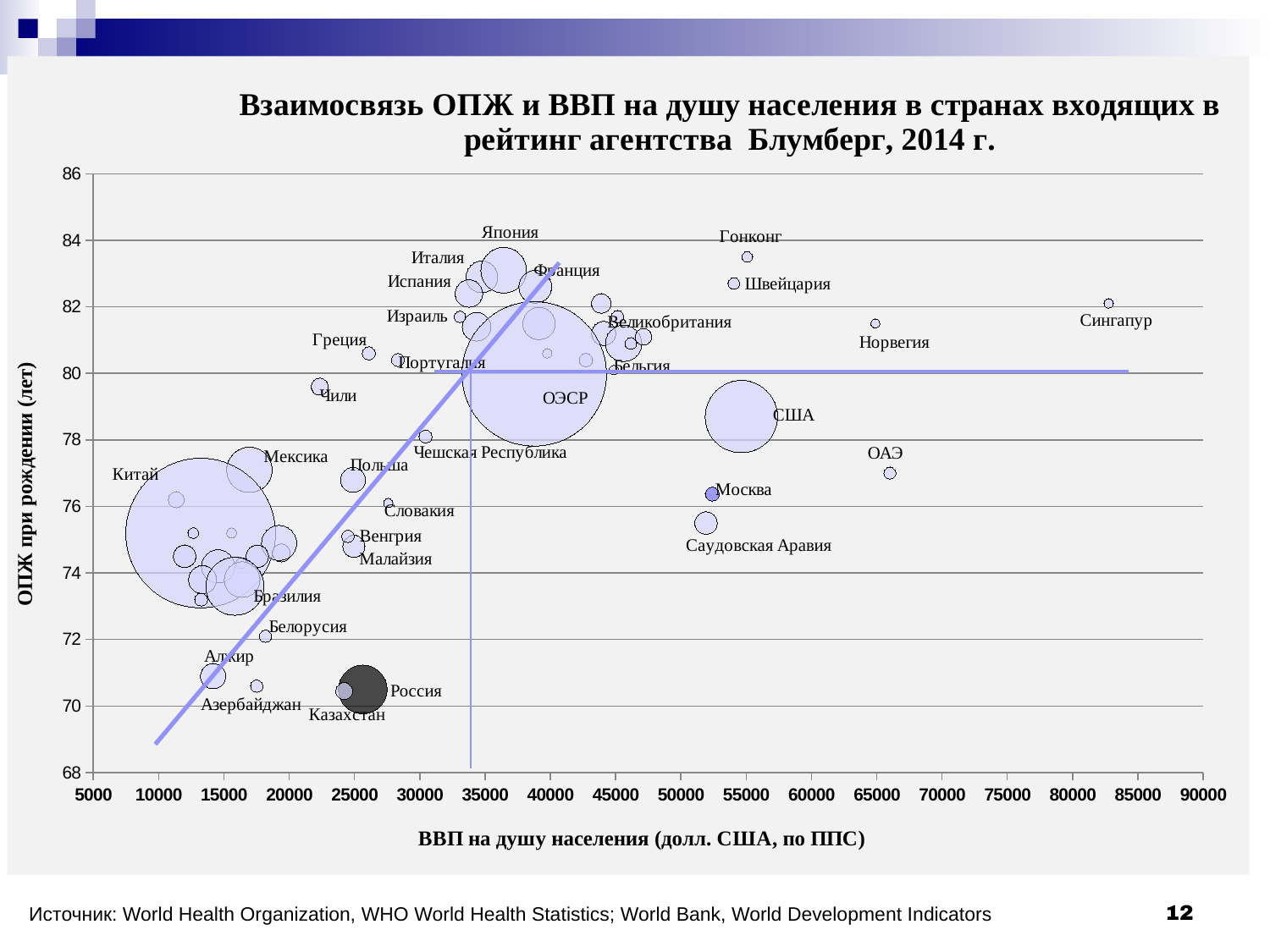

### Chart: Взаимосвязь ОПЖ и ВВП на душу населения в странах входящих в рейтинг агентства  Блумберг, 2014 г.

| Category |  |
|---|---|
12
Источник: World Health Organization, WHO World Health Statistics; World Bank, World Development Indicators